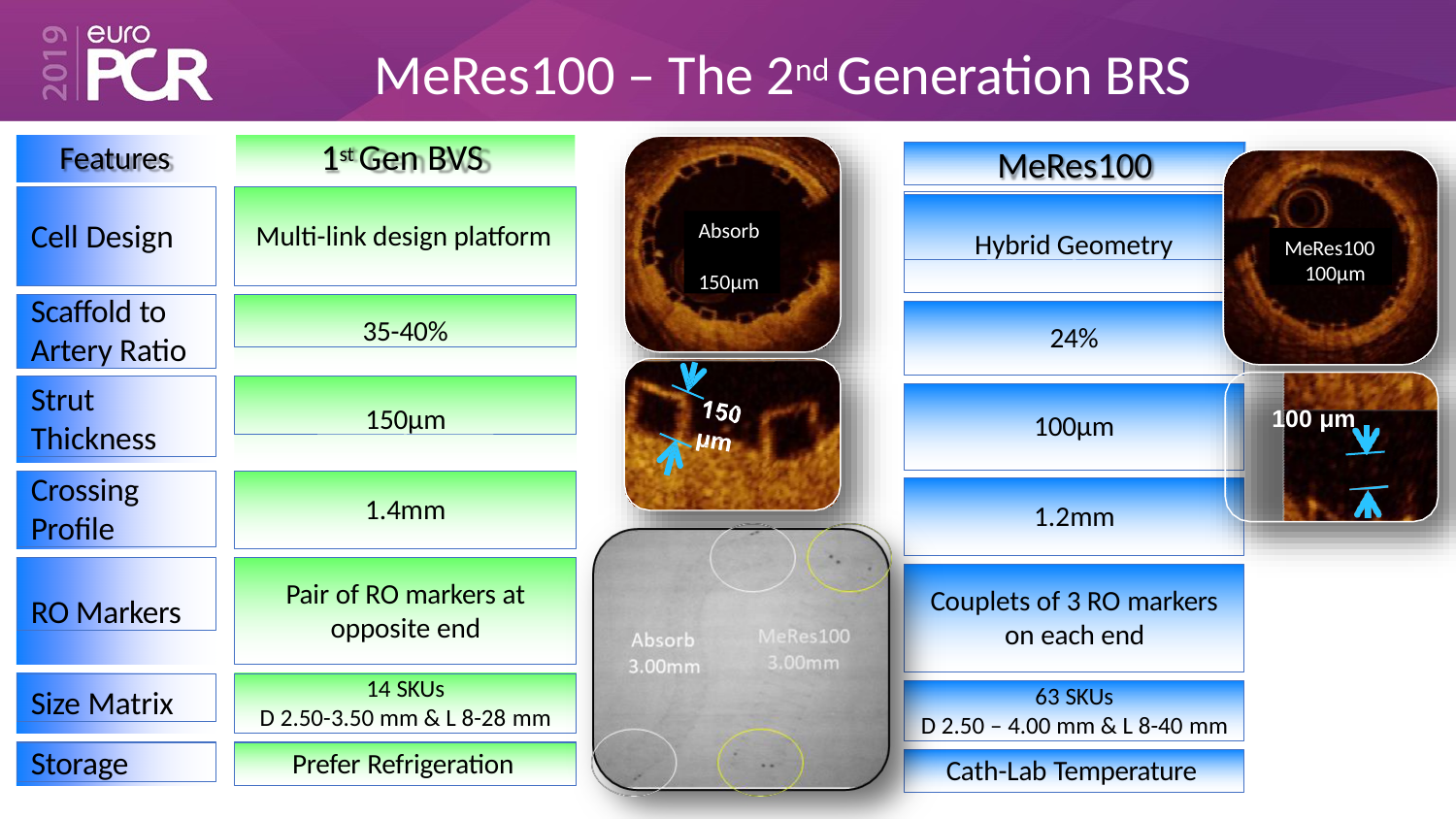

# MeRes100 – The 2nd Generation BRS

1st Gen BVS

Features

MeRes100

Hybrid Geometry

Absorb  150μm
Cell Design
Multi-link design platform
MeRes100  100μm

Scaffold to
Artery Ratio

35-40%

24%

Strut  Thickness

150µm

100 μm
100µm

Crossing
Profile

1.4mm
1.2mm

RO Markers

Pair of RO markers at
opposite end
Couplets of 3 RO markers
on each end
14 SKUs
D 2.50-3.50 mm & L 8-28 mm

Size Matrix

63 SKUs
D 2.50 – 4.00 mm & L 8-40 mm

Storage

Prefer Refrigeration

Cath-Lab Temperature